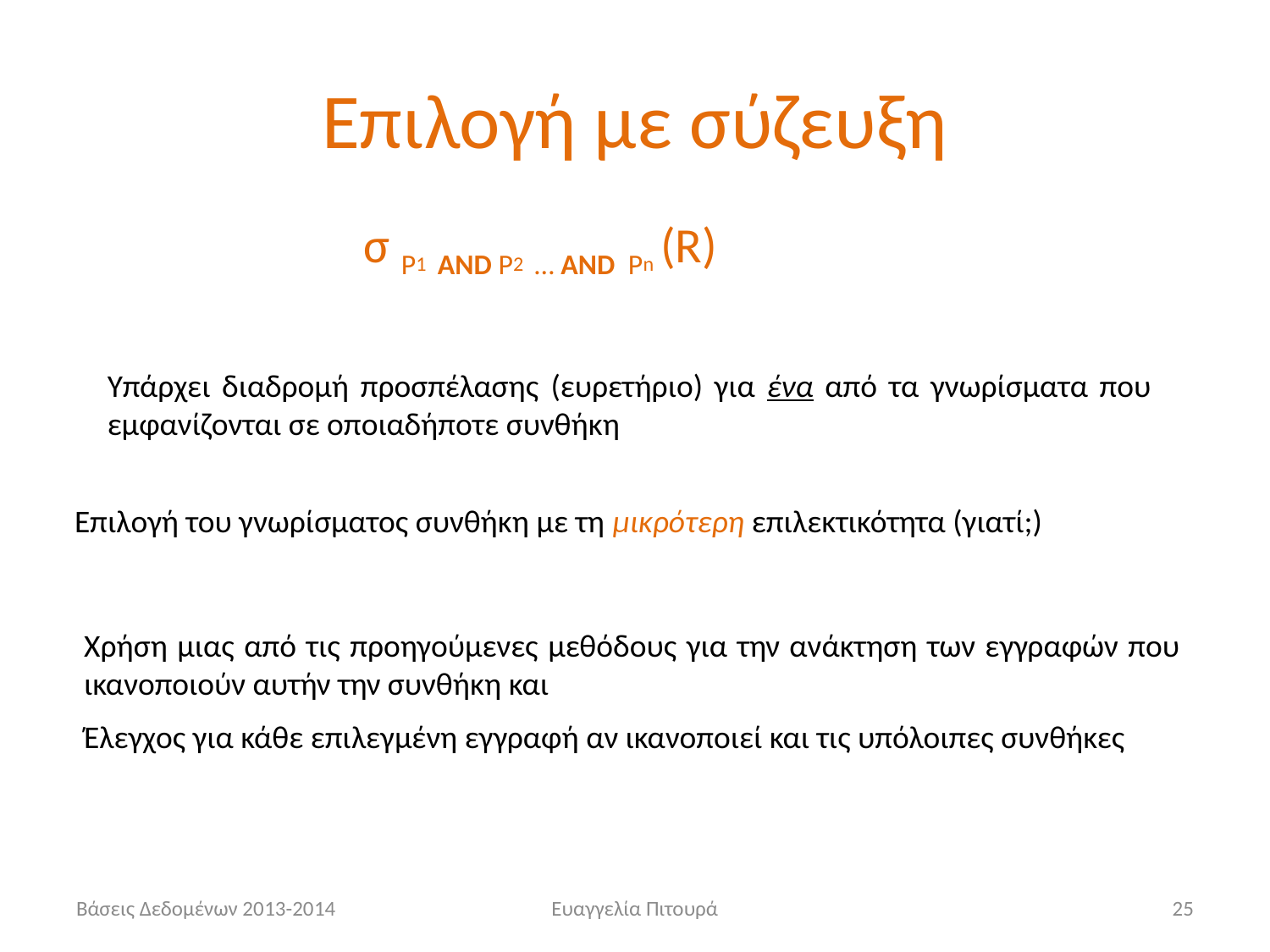

# Επιλογή με σύζευξη
σ P1 AND P2 … AND  Pn (R)
Υπάρχει διαδρομή προσπέλασης (ευρετήριο) για ένα από τα γνωρίσματα που εμφανίζονται σε οποιαδήποτε συνθήκη
Επιλογή του γνωρίσματος συνθήκη με τη μικρότερη επιλεκτικότητα (γιατί;)
Χρήση μιας από τις προηγούμενες μεθόδους για την ανάκτηση των εγγραφών που ικανοποιούν αυτήν την συνθήκη και
Έλεγχος για κάθε επιλεγμένη εγγραφή αν ικανοποιεί και τις υπόλοιπες συνθήκες

Βάσεις Δεδομένων 2013-2014
Ευαγγελία Πιτουρά
25